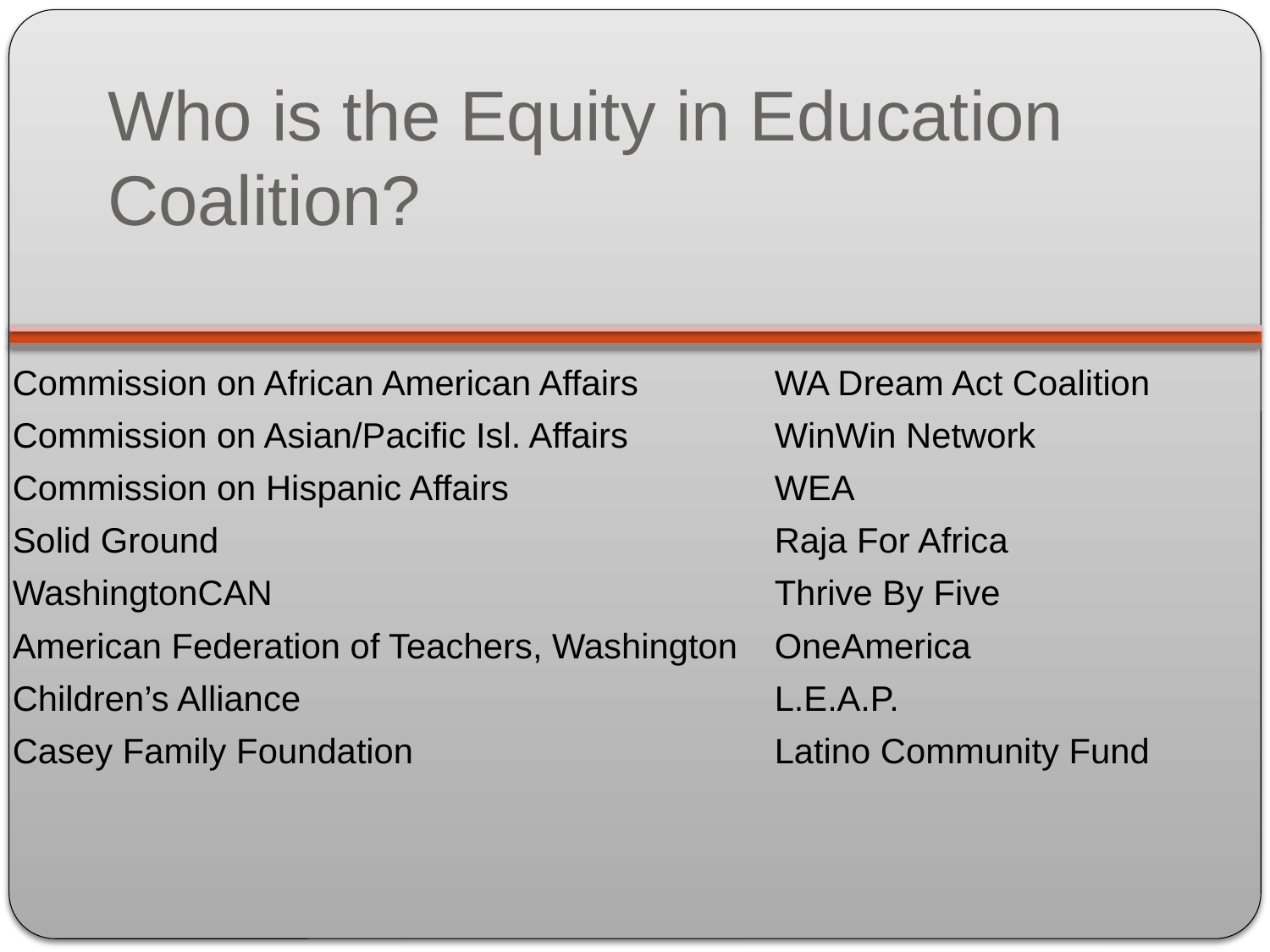

# Who is the Equity in Education Coalition?
Commission on African American Affairs		WA Dream Act Coalition
Commission on Asian/Pacific Isl. Affairs		WinWin Network
Commission on Hispanic Affairs			WEA
Solid Ground					Raja For Africa
WashingtonCAN				Thrive By Five
American Federation of Teachers, Washington	OneAmerica
Children’s Alliance				L.E.A.P.
Casey Family Foundation			Latino Community Fund